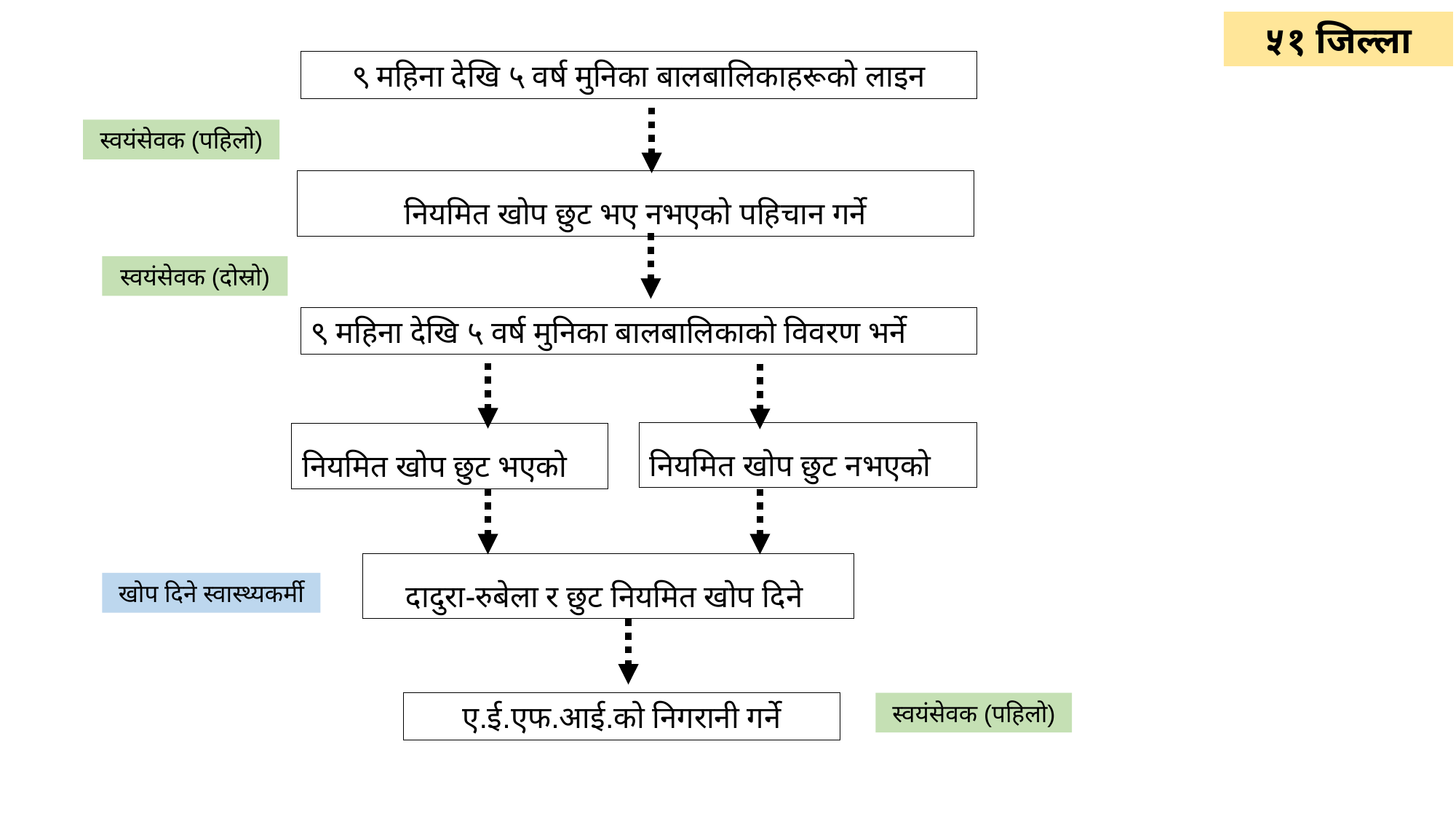

५१ जिल्ला
९ महिना देखि ५ वर्ष मुनिका बालबालिकाहरूको लाइन
स्वयंसेवक (पहिलो)
नियमित खोप छुट भए नभएको पहिचान गर्ने
स्वयंसेवक (दोस्रो)
९ महिना देखि ५ वर्ष मुनिका बालबालिकाको विवरण भर्ने
नियमित खोप छुट नभएको
नियमित खोप छुट भएको
दादुरा-रुबेला र छुट नियमित खोप दिने
खोप दिने स्वास्थ्यकर्मी
ए.ई.एफ.आई.को निगरानी गर्ने
स्वयंसेवक (पहिलो)